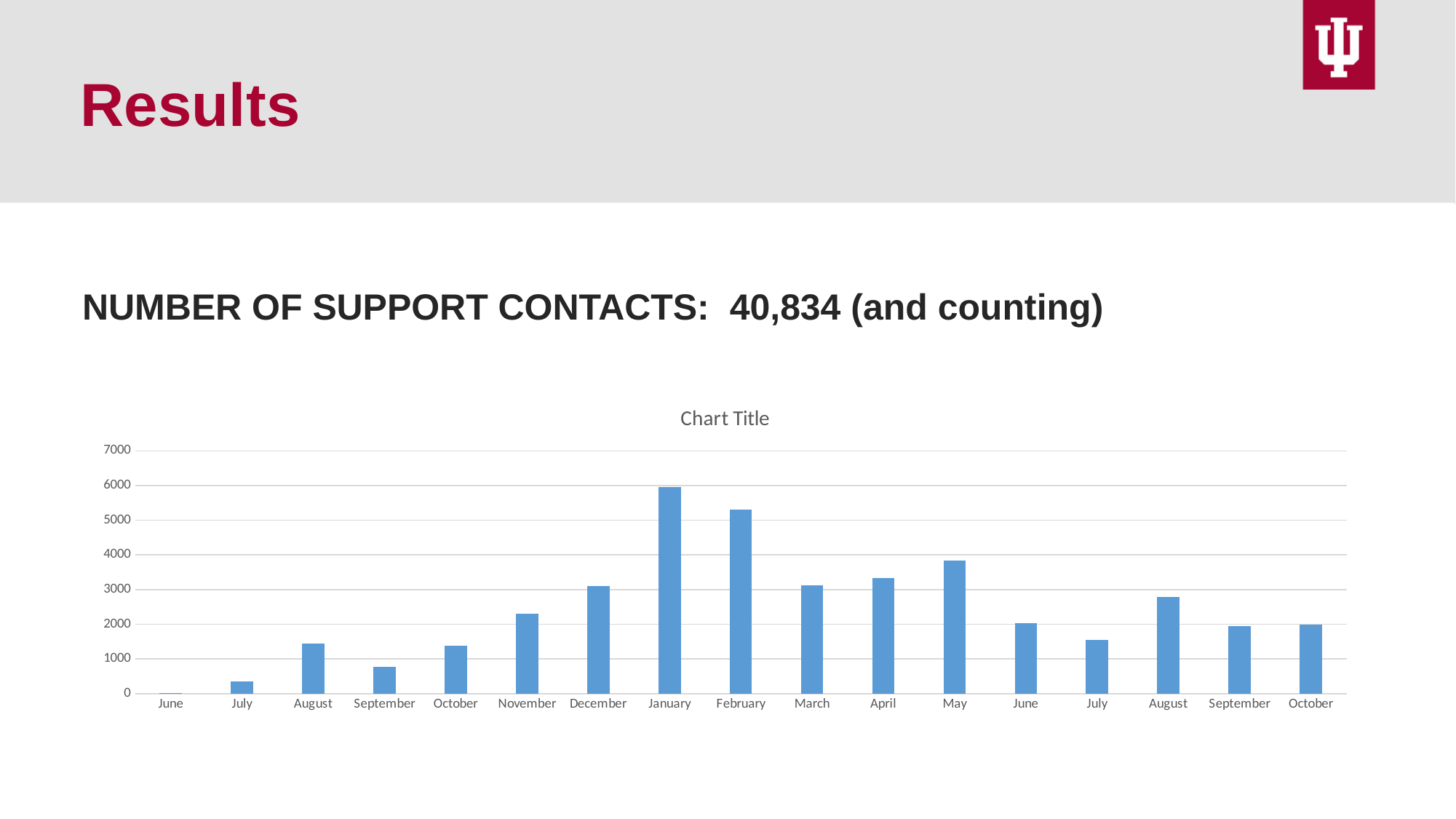

Results
NUMBER OF SUPPORT CONTACTS:  40,834 (and counting)

### Chart:

| Category |  |
|---|---|
| June | 25.0 |
| July | 359.0 |
| August | 1440.0 |
| September | 770.0 |
| October | 1373.0 |
| November | 2306.0 |
| December | 3104.0 |
| January | 5949.0 |
| February | 5303.0 |
| March | 3122.0 |
| April | 3337.0 |
| May | 3844.0 |
| June | 2023.0 |
| July | 1545.0 |
| August | 2779.0 |
| September | 1946.0 |
| October | 1993.0 |